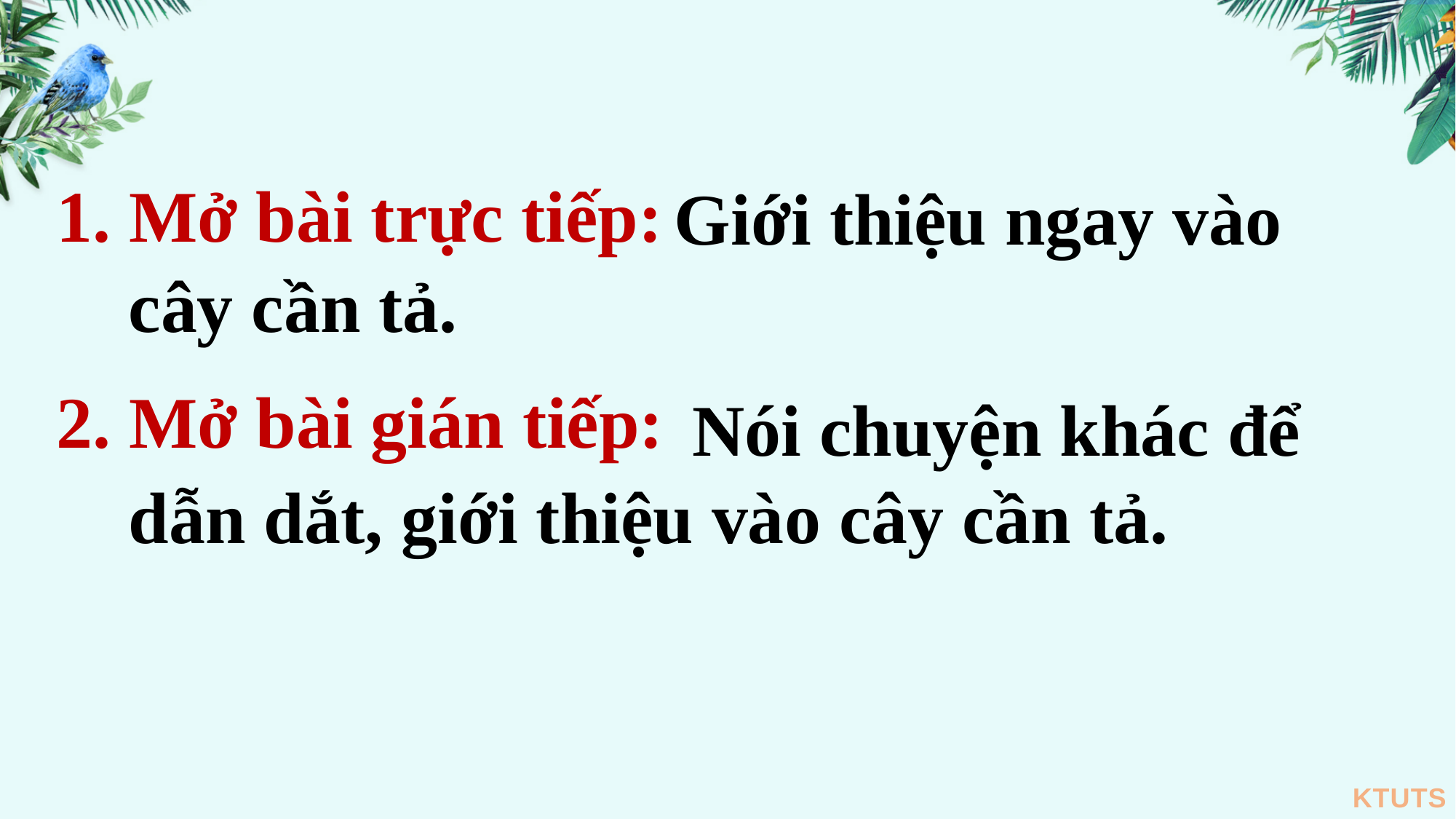

Mở bài trực tiếp:

 Mở bài gián tiếp:
                              Giới thiệu ngay vào cây cần tả.
                               Nói chuyện khác để dẫn dắt, giới thiệu vào cây cần tả.